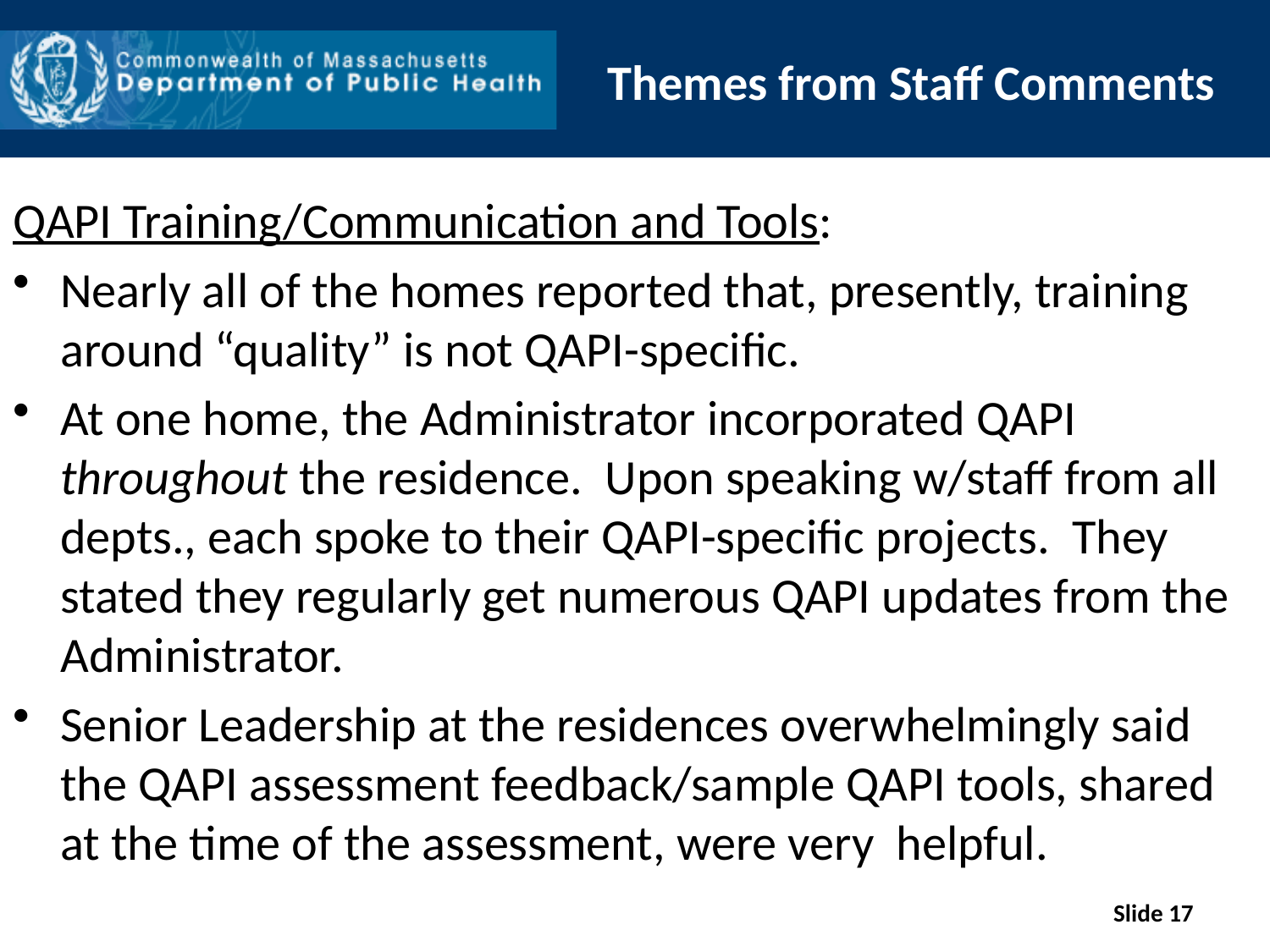

# Themes from Staff Comments
QAPI Training/Communication and Tools:
Nearly all of the homes reported that, presently, training around “quality” is not QAPI-specific.
At one home, the Administrator incorporated QAPI throughout the residence.  Upon speaking w/staff from all depts., each spoke to their QAPI-specific projects.  They stated they regularly get numerous QAPI updates from the Administrator.
Senior Leadership at the residences overwhelmingly said the QAPI assessment feedback/sample QAPI tools, shared at the time of the assessment, were very  helpful.

Slide 17